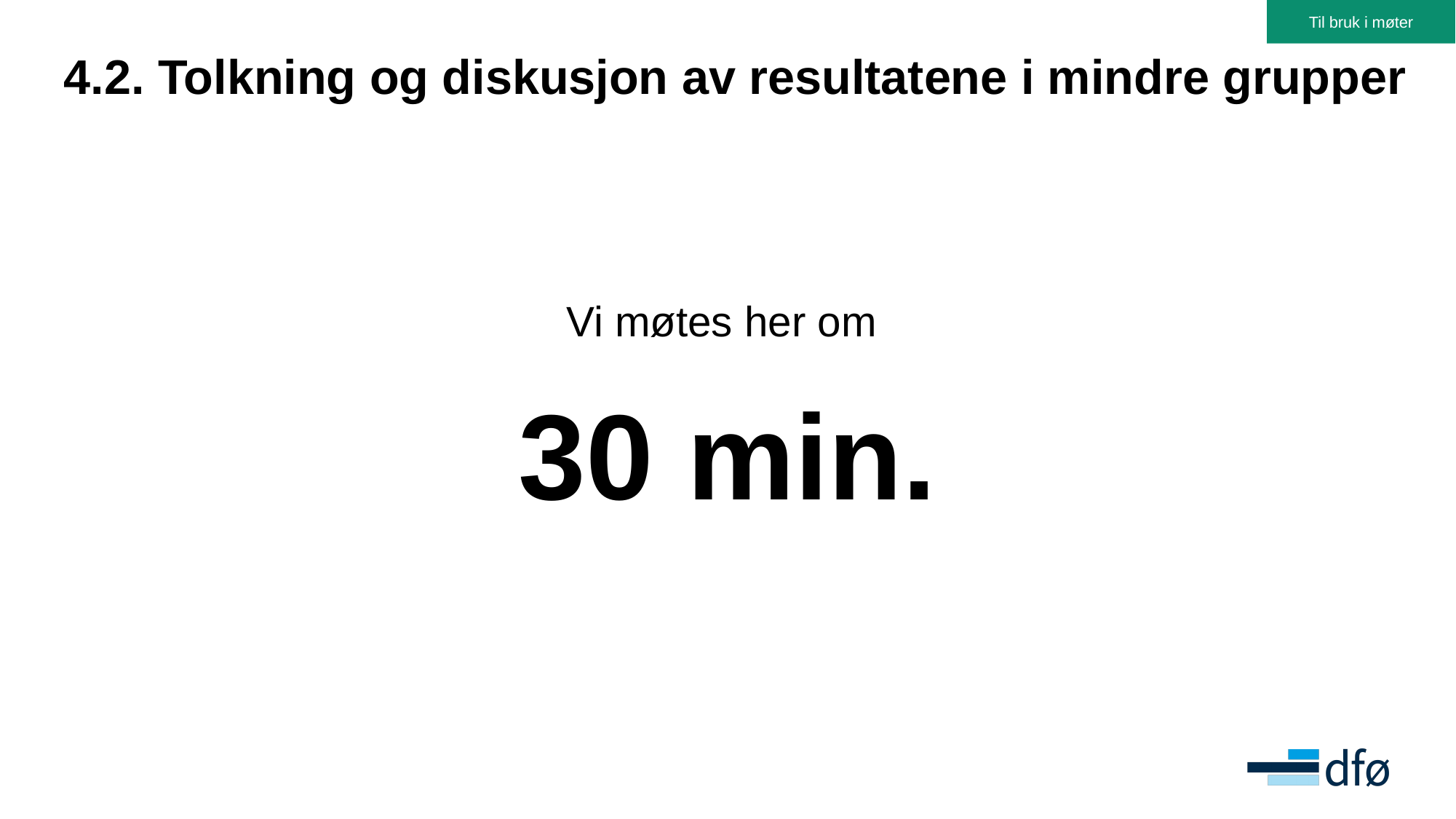

Til bruk i møter
# 4.2. Tolkning og diskusjon av resultatene i mindre grupper
Vi møtes her om
30 min.